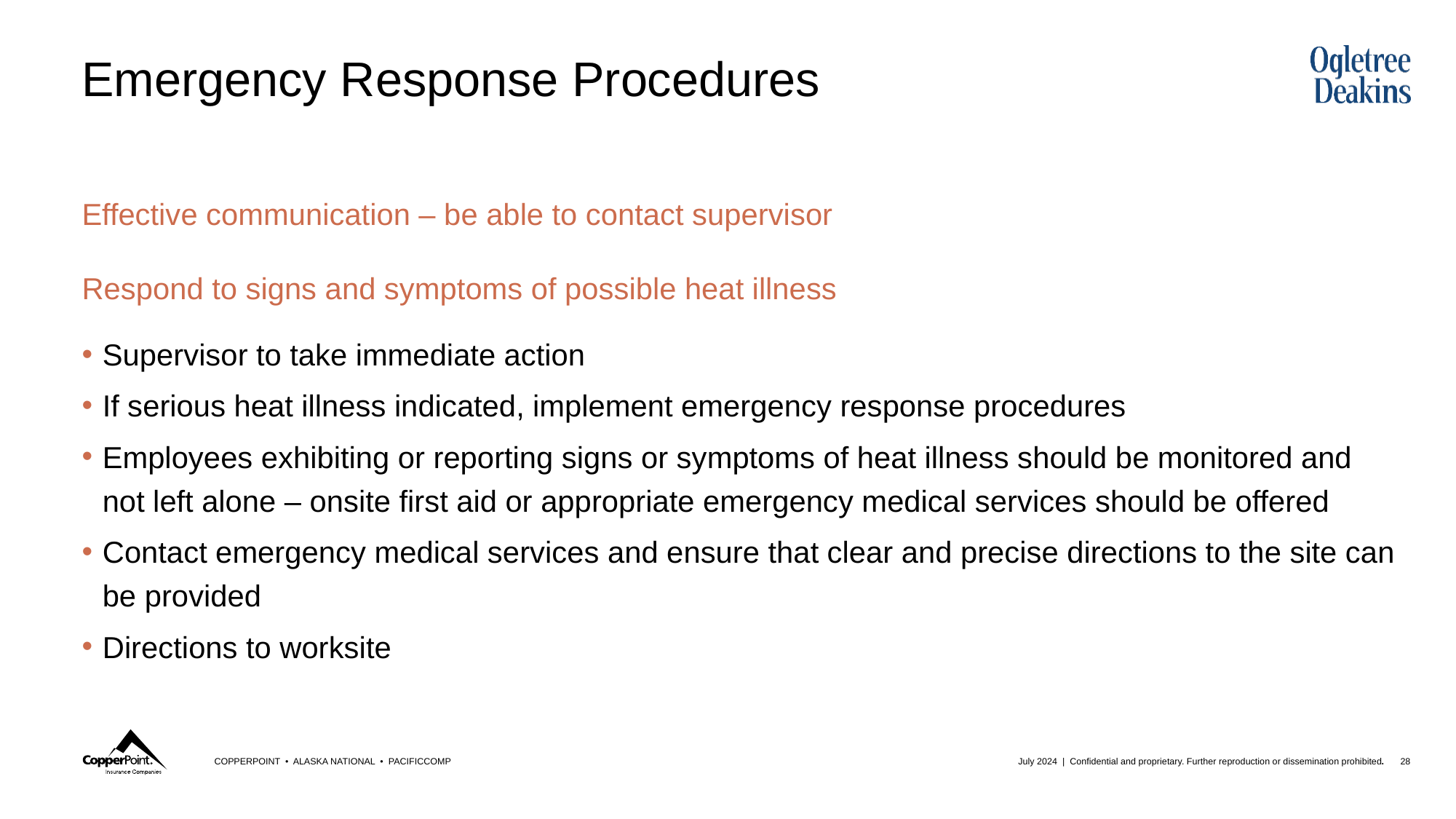

# Emergency Response Procedures

Effective communication – be able to contact supervisor
Respond to signs and symptoms of possible heat illness
Supervisor to take immediate action
If serious heat illness indicated, implement emergency response procedures
Employees exhibiting or reporting signs or symptoms of heat illness should be monitored and not left alone – onsite first aid or appropriate emergency medical services should be offered
Contact emergency medical services and ensure that clear and precise directions to the site can be provided
Directions to worksite